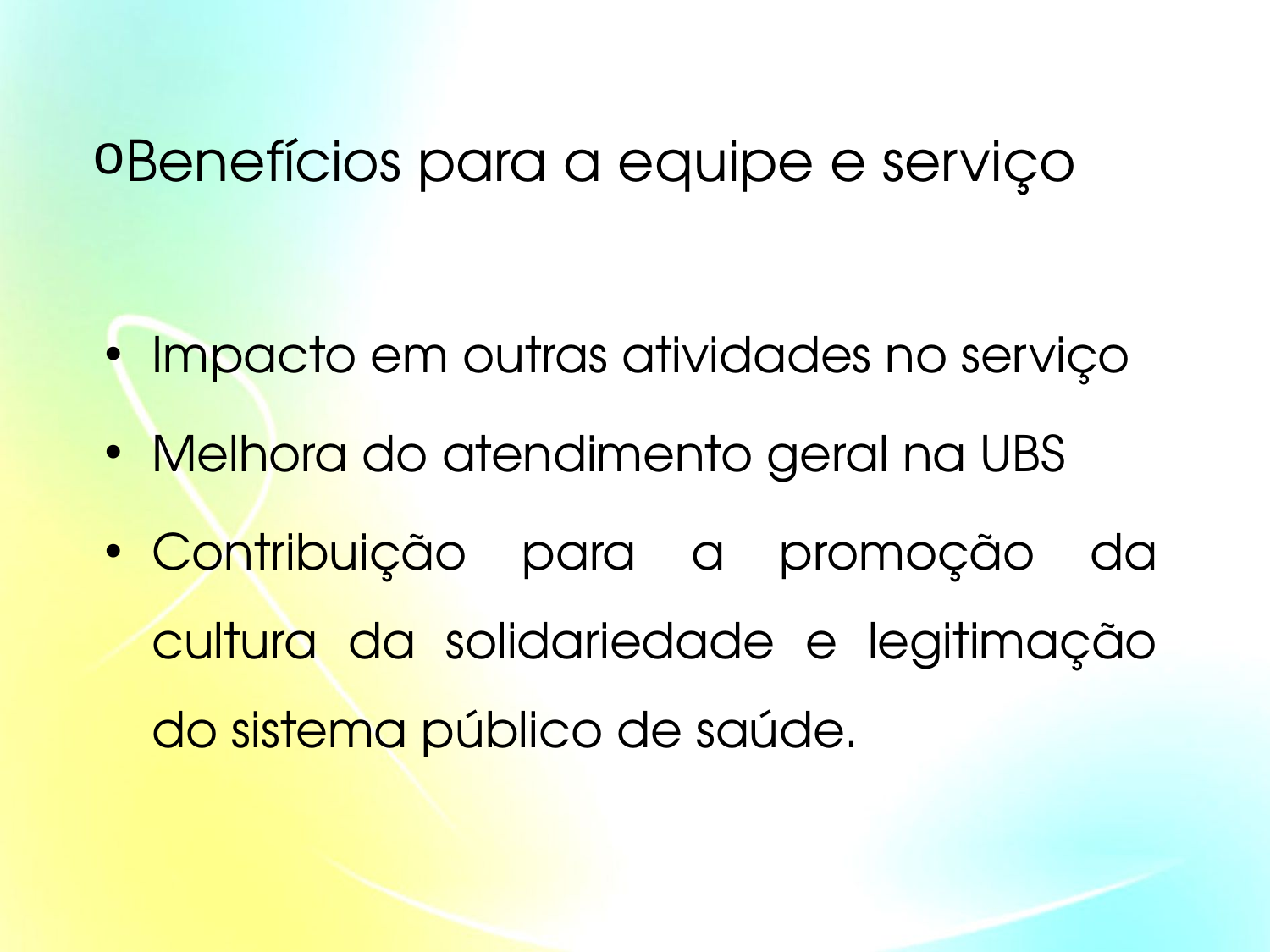

Benefícios para a equipe e serviço
Impacto em outras atividades no serviço
Melhora do atendimento geral na UBS
Contribuição para a promoção da cultura da solidariedade e legitimação do sistema público de saúde.